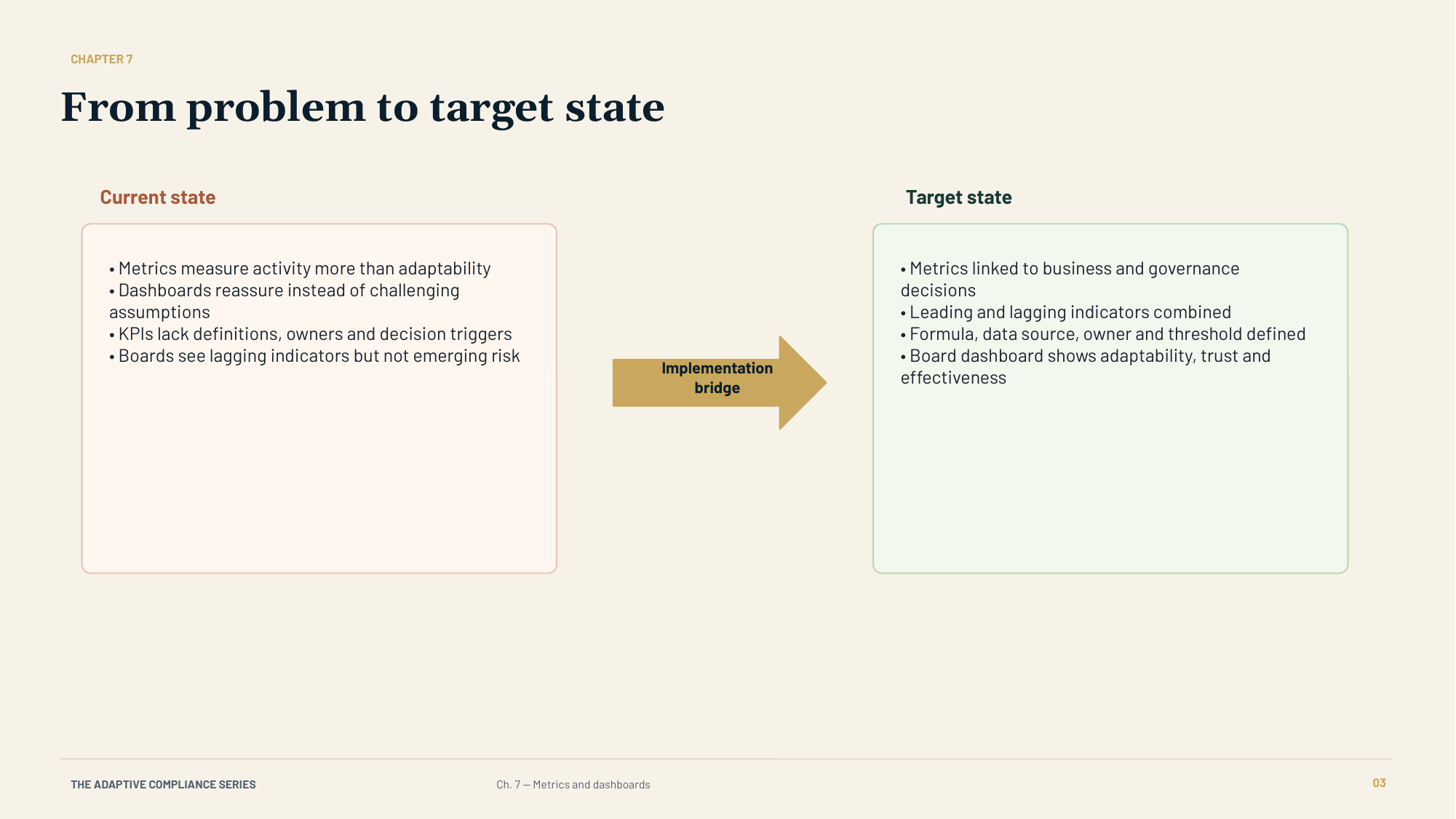

CHAPTER 7
From problem to target state
Current state
Target state

• Metrics measure activity more than adaptability
• Dashboards reassure instead of challenging assumptions
• KPIs lack definitions, owners and decision triggers
• Boards see lagging indicators but not emerging risk
• Metrics linked to business and governance decisions
• Leading and lagging indicators combined
• Formula, data source, owner and threshold defined
• Board dashboard shows adaptability, trust and effectiveness

Implementation
bridge

03
THE ADAPTIVE COMPLIANCE SERIES
Ch. 7 — Metrics and dashboards